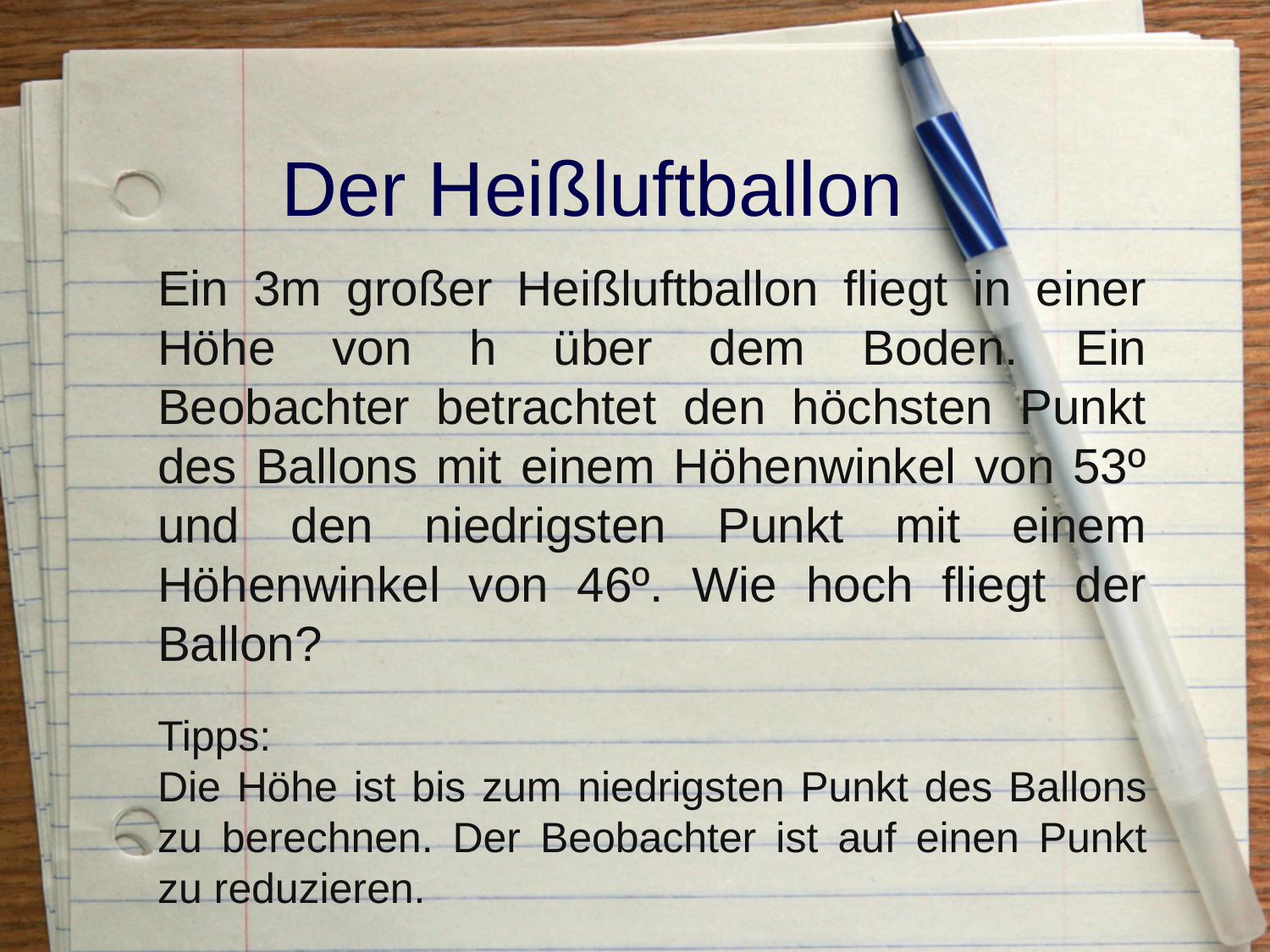

# Der Heißluftballon
Ein 3m großer Heißluftballon fliegt in einer Höhe von h über dem Boden. Ein Beobachter betrachtet den höchsten Punkt des Ballons mit einem Höhenwinkel von 53º und den niedrigsten Punkt mit einem Höhenwinkel von 46º. Wie hoch fliegt der Ballon?

Tipps:
Die Höhe ist bis zum niedrigsten Punkt des Ballons zu berechnen. Der Beobachter ist auf einen Punkt zu reduzieren.